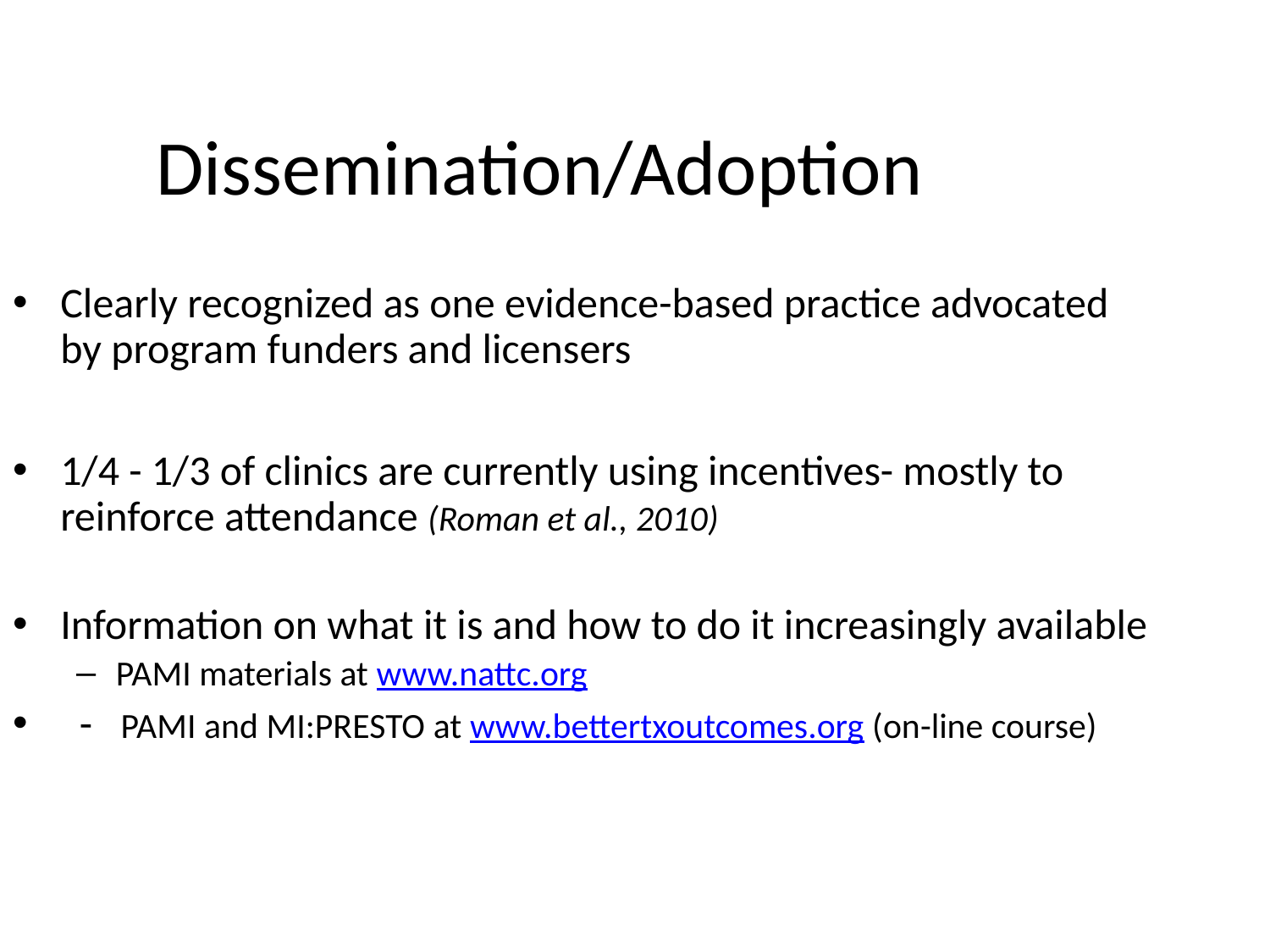

Dissemination/Adoption
Clearly recognized as one evidence-based practice advocated by program funders and licensers

1/4 - 1/3 of clinics are currently using incentives- mostly to reinforce attendance (Roman et al., 2010)

Information on what it is and how to do it increasingly available
PAMI materials at www.nattc.org
  -   PAMI and MI:PRESTO at www.bettertxoutcomes.org (on-line course)